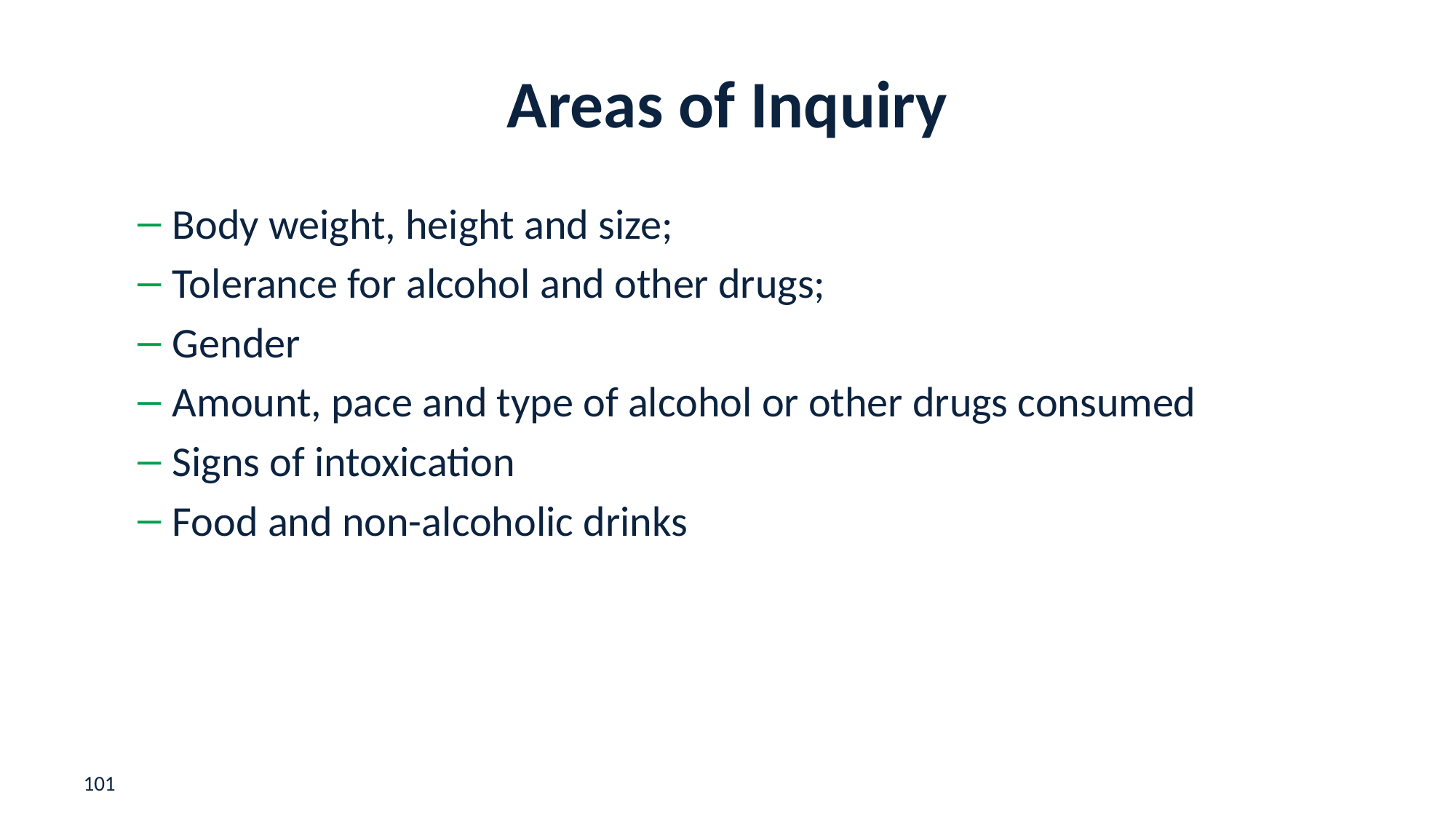

# Areas of Inquiry
Body weight, height and size;
Tolerance for alcohol and other drugs;
Gender
Amount, pace and type of alcohol or other drugs consumed
Signs of intoxication
Food and non-alcoholic drinks